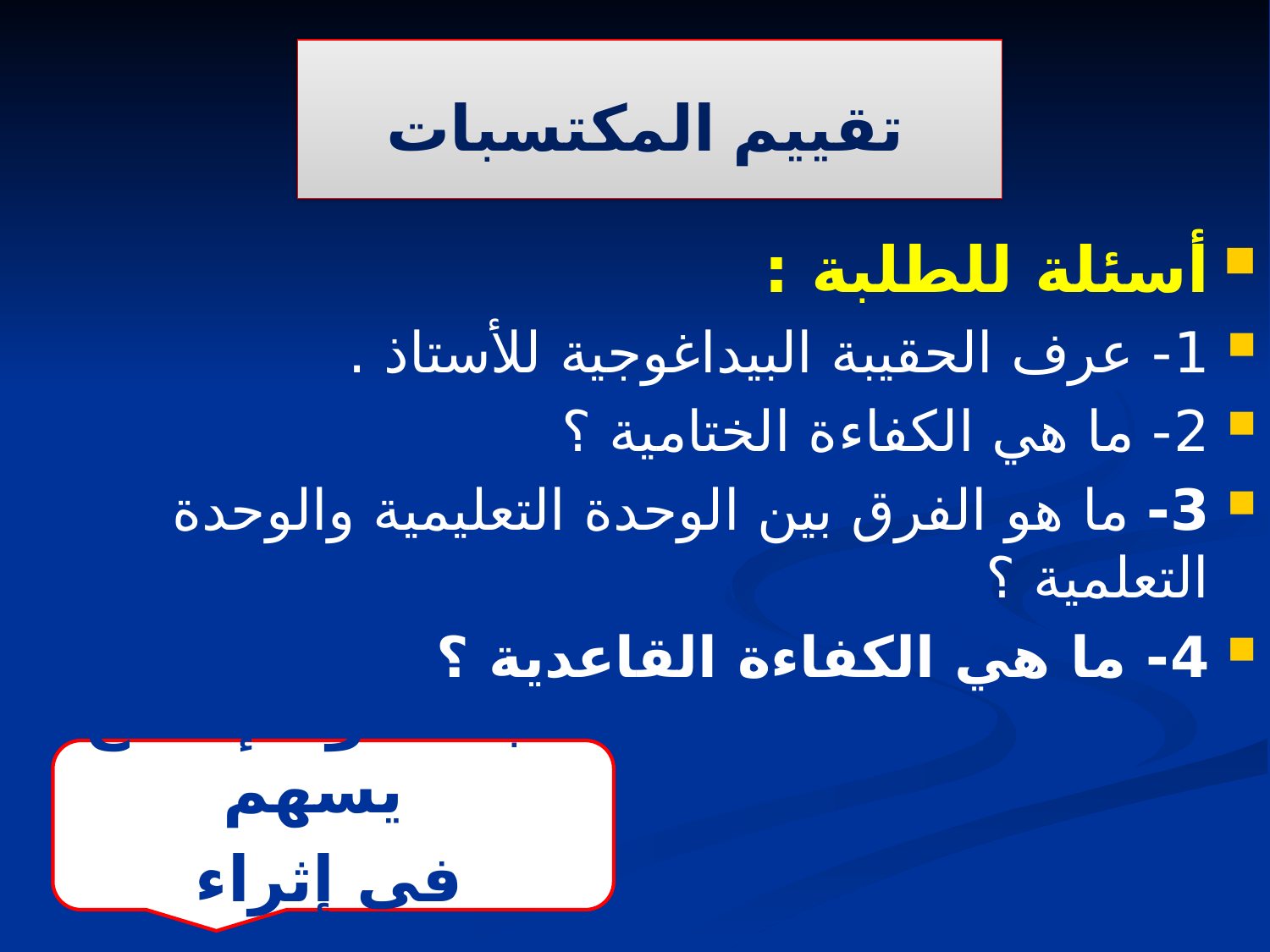

# تقييم المكتسبات

أسئلة للطلبة :
1- عرف الحقيبة البيداغوجية للأستاذ .
2- ما هي الكفاءة الختامية ؟
3- ما هو الفرق بين الوحدة التعليمية والوحدة التعلمية ؟
4- ما هي الكفاءة القاعدية ؟

البحث و الإطلاع يسهم
في إثراء المحاضرة
في